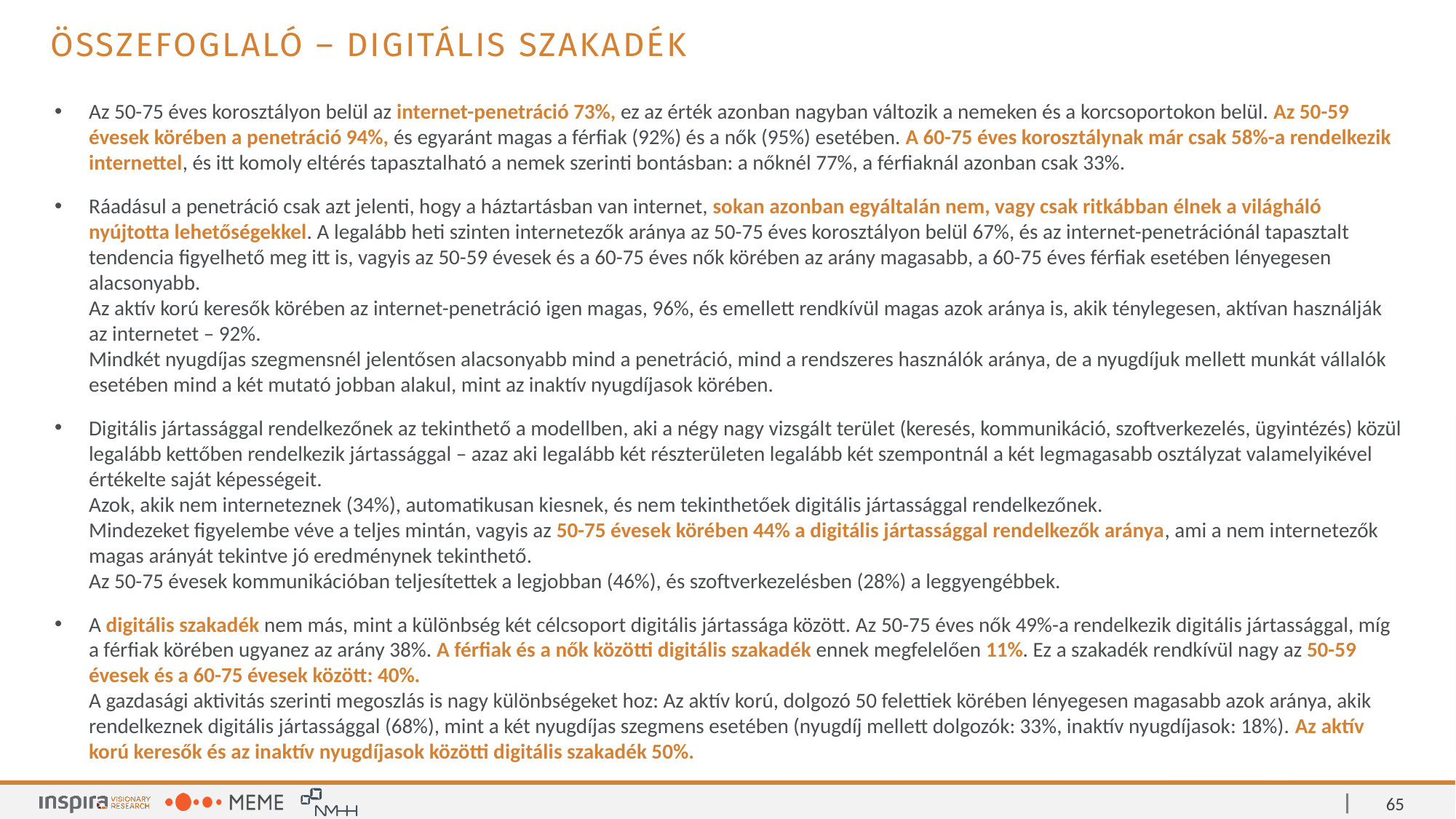

Összefoglaló – Digitális szakadék
Az 50-75 éves korosztályon belül az internet-penetráció 73%, ez az érték azonban nagyban változik a nemeken és a korcsoportokon belül. Az 50-59 évesek körében a penetráció 94%, és egyaránt magas a férfiak (92%) és a nők (95%) esetében. A 60-75 éves korosztálynak már csak 58%-a rendelkezik internettel, és itt komoly eltérés tapasztalható a nemek szerinti bontásban: a nőknél 77%, a férfiaknál azonban csak 33%.
Ráadásul a penetráció csak azt jelenti, hogy a háztartásban van internet, sokan azonban egyáltalán nem, vagy csak ritkábban élnek a világháló nyújtotta lehetőségekkel. A legalább heti szinten internetezők aránya az 50-75 éves korosztályon belül 67%, és az internet-penetrációnál tapasztalt tendencia figyelhető meg itt is, vagyis az 50-59 évesek és a 60-75 éves nők körében az arány magasabb, a 60-75 éves férfiak esetében lényegesen alacsonyabb.
Az aktív korú keresők körében az internet-penetráció igen magas, 96%, és emellett rendkívül magas azok aránya is, akik ténylegesen, aktívan használják az internetet – 92%.
Mindkét nyugdíjas szegmensnél jelentősen alacsonyabb mind a penetráció, mind a rendszeres használók aránya, de a nyugdíjuk mellett munkát vállalók esetében mind a két mutató jobban alakul, mint az inaktív nyugdíjasok körében.
Digitális jártassággal rendelkezőnek az tekinthető a modellben, aki a négy nagy vizsgált terület (keresés, kommunikáció, szoftverkezelés, ügyintézés) közül legalább kettőben rendelkezik jártassággal – azaz aki legalább két részterületen legalább két szempontnál a két legmagasabb osztályzat valamelyikével értékelte saját képességeit.
Azok, akik nem interneteznek (34%), automatikusan kiesnek, és nem tekinthetőek digitális jártassággal rendelkezőnek.
Mindezeket figyelembe véve a teljes mintán, vagyis az 50-75 évesek körében 44% a digitális jártassággal rendelkezők aránya, ami a nem internetezők magas arányát tekintve jó eredménynek tekinthető.
Az 50-75 évesek kommunikációban teljesítettek a legjobban (46%), és szoftverkezelésben (28%) a leggyengébbek.
A digitális szakadék nem más, mint a különbség két célcsoport digitális jártassága között. Az 50-75 éves nők 49%-a rendelkezik digitális jártassággal, míg a férfiak körében ugyanez az arány 38%. A férfiak és a nők közötti digitális szakadék ennek megfelelően 11%. Ez a szakadék rendkívül nagy az 50-59 évesek és a 60-75 évesek között: 40%.
A gazdasági aktivitás szerinti megoszlás is nagy különbségeket hoz: Az aktív korú, dolgozó 50 felettiek körében lényegesen magasabb azok aránya, akik rendelkeznek digitális jártassággal (68%), mint a két nyugdíjas szegmens esetében (nyugdíj mellett dolgozók: 33%, inaktív nyugdíjasok: 18%). Az aktív korú keresők és az inaktív nyugdíjasok közötti digitális szakadék 50%.

65